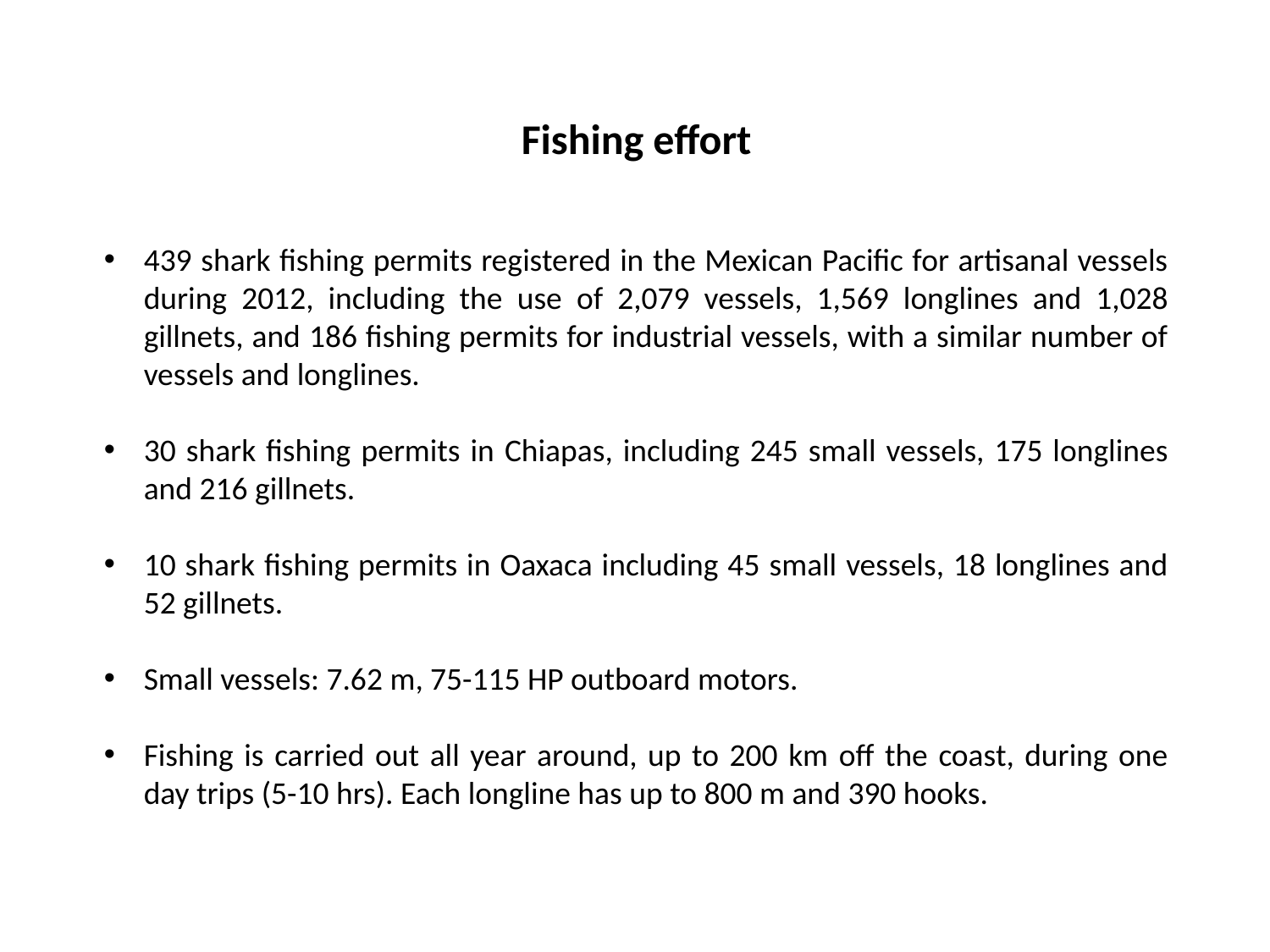

Fishing effort

439 shark fishing permits registered in the Mexican Pacific for artisanal vessels during 2012, including the use of 2,079 vessels, 1,569 longlines and 1,028 gillnets, and 186 fishing permits for industrial vessels, with a similar number of vessels and longlines.

30 shark fishing permits in Chiapas, including 245 small vessels, 175 longlines and 216 gillnets.

10 shark fishing permits in Oaxaca including 45 small vessels, 18 longlines and 52 gillnets.

Small vessels: 7.62 m, 75-115 HP outboard motors.

Fishing is carried out all year around, up to 200 km off the coast, during one day trips (5-10 hrs). Each longline has up to 800 m and 390 hooks.